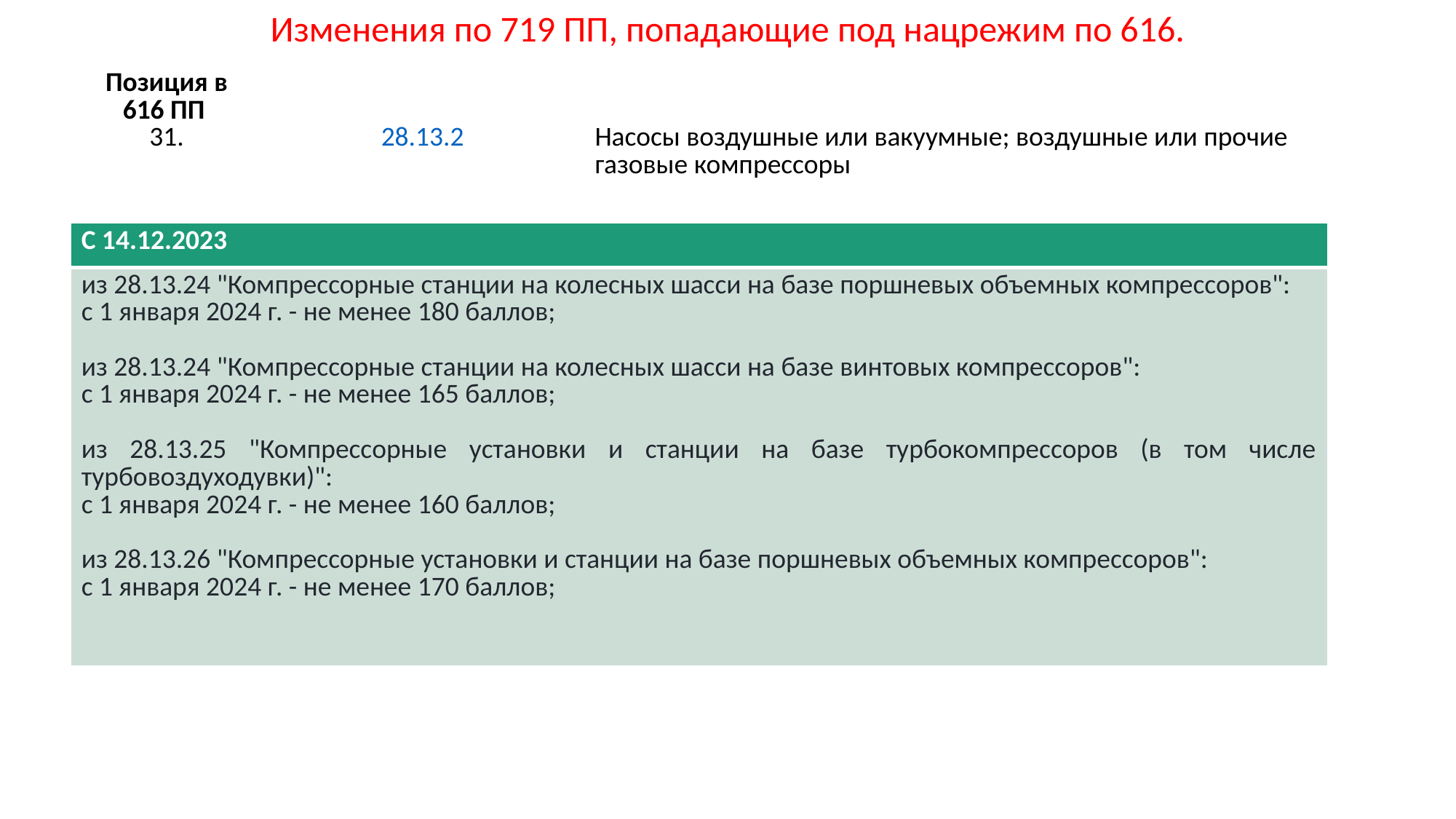

# Изменения по 719 ПП, попадающие под нацрежим по 616.
| Позиция в 616 ПП 31. | 28.13.2 | Насосы воздушные или вакуумные; воздушные или прочие газовые компрессоры |
| --- | --- | --- |
| С 14.12.2023 |
| --- |
| из 28.13.24 "Компрессорные станции на колесных шасси на базе поршневых объемных компрессоров": с 1 января 2024 г. - не менее 180 баллов; из 28.13.24 "Компрессорные станции на колесных шасси на базе винтовых компрессоров": с 1 января 2024 г. - не менее 165 баллов; из 28.13.25 "Компрессорные установки и станции на базе турбокомпрессоров (в том числе турбовоздуходувки)": с 1 января 2024 г. - не менее 160 баллов; из 28.13.26 "Компрессорные установки и станции на базе поршневых объемных компрессоров": с 1 января 2024 г. - не менее 170 баллов; |